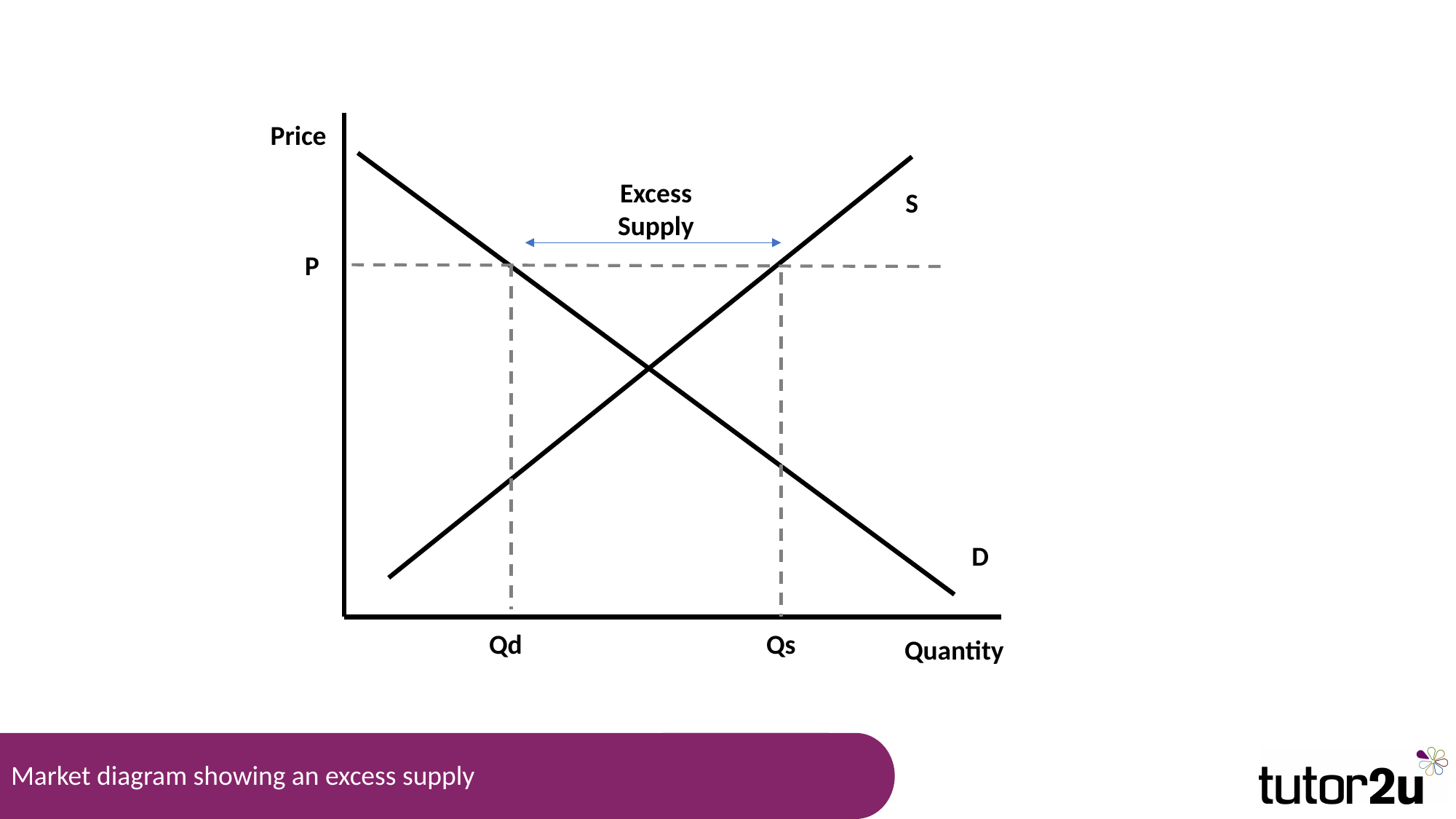

Price
Excess Supply
S
P
D
Qd
Qs
Quantity
# Market diagram showing an excess supply